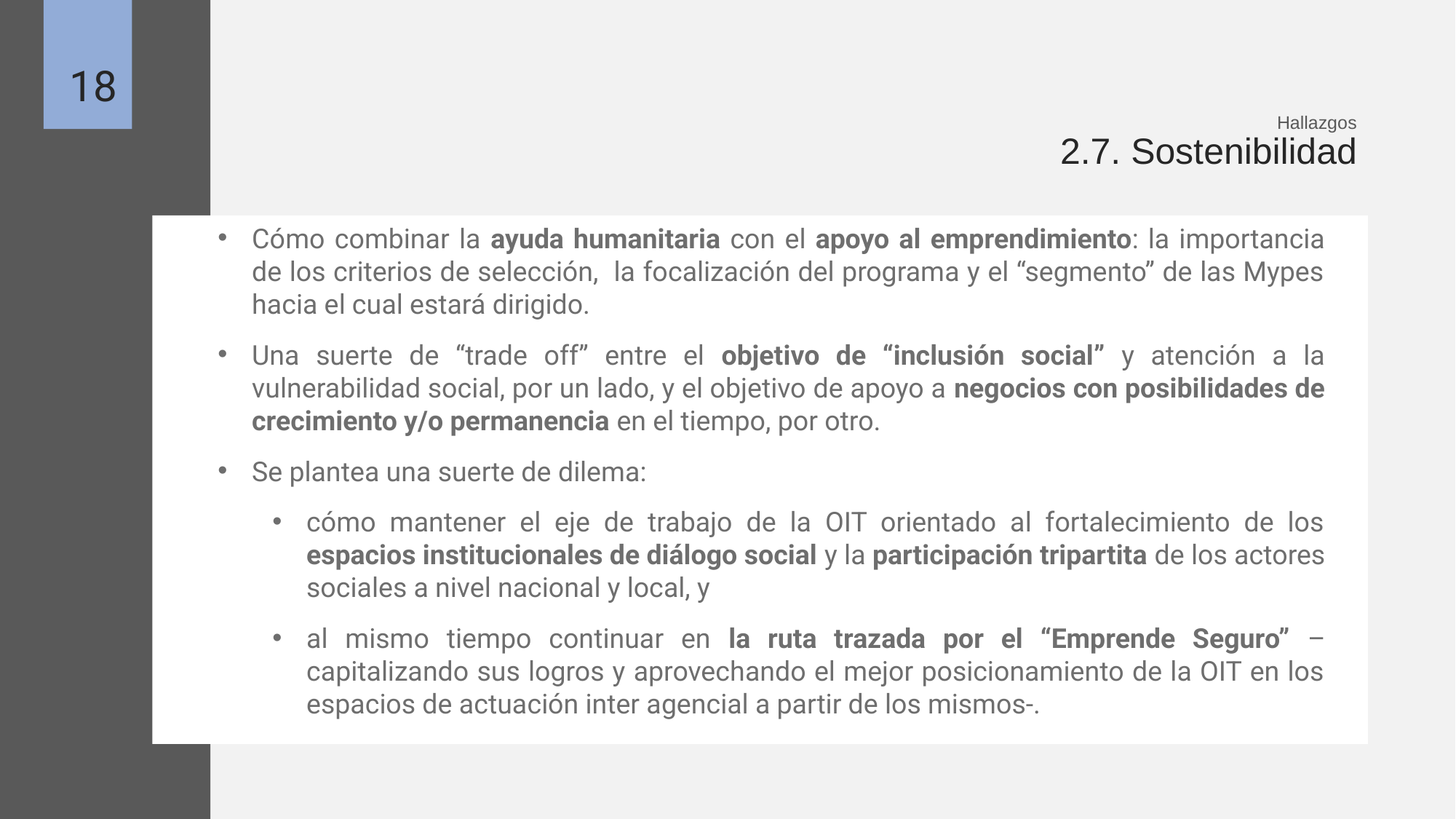

18
Hallazgos
2.7. Sostenibilidad

Cómo combinar la ayuda humanitaria con el apoyo al emprendimiento: la importancia de los criterios de selección,  la focalización del programa y el “segmento” de las Mypes hacia el cual estará dirigido.
Una suerte de “trade off” entre el objetivo de “inclusión social” y atención a la vulnerabilidad social, por un lado, y el objetivo de apoyo a negocios con posibilidades de crecimiento y/o permanencia en el tiempo, por otro.
Se plantea una suerte de dilema:
cómo mantener el eje de trabajo de la OIT orientado al fortalecimiento de los espacios institucionales de diálogo social y la participación tripartita de los actores sociales a nivel nacional y local, y
al mismo tiempo continuar en la ruta trazada por el “Emprende Seguro” –capitalizando sus logros y aprovechando el mejor posicionamiento de la OIT en los espacios de actuación inter agencial a partir de los mismos-.